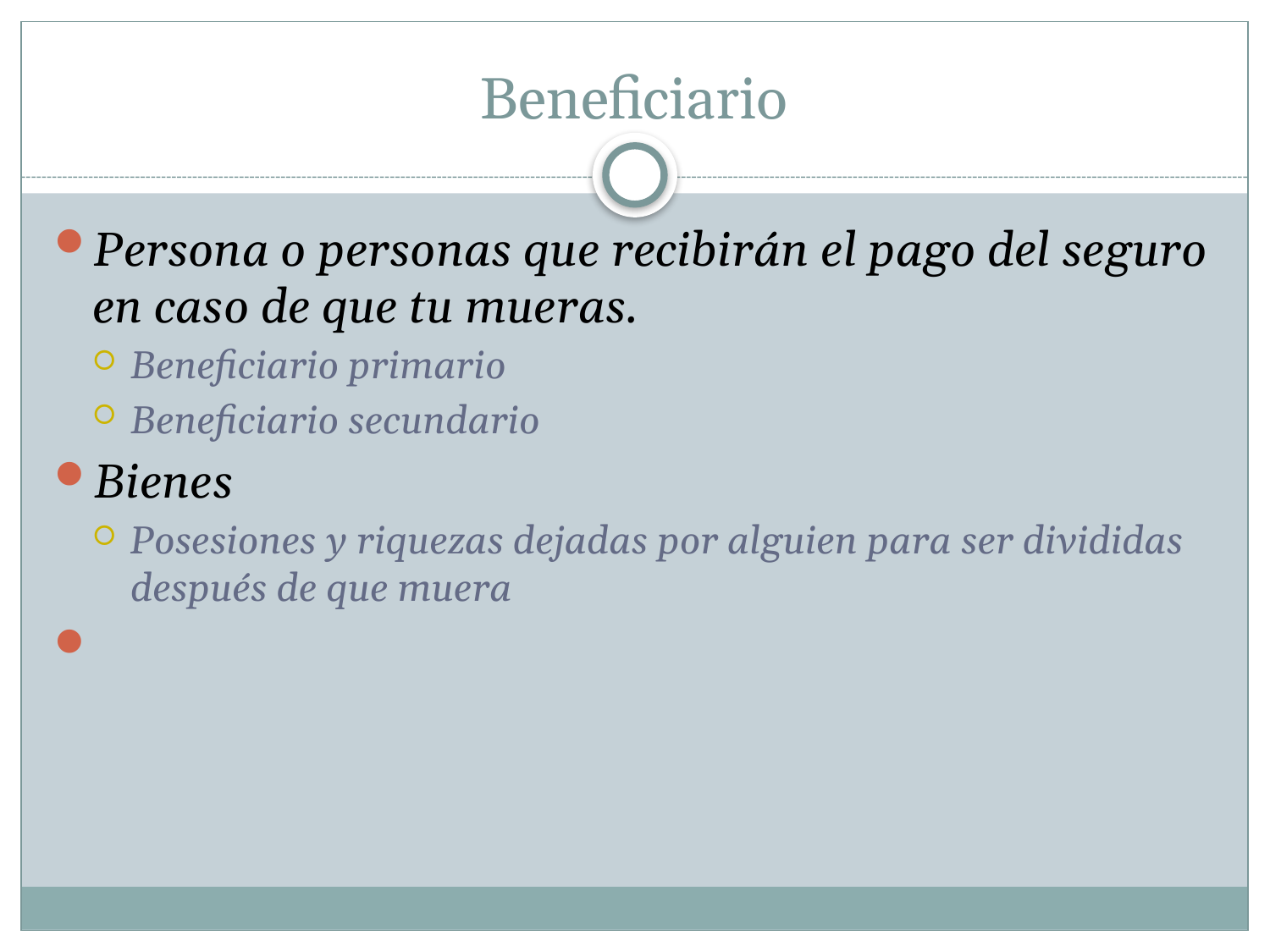

# Beneficiario
Persona o personas que recibirán el pago del seguro en caso de que tu mueras.
Beneficiario primario
Beneficiario secundario
Bienes
Posesiones y riquezas dejadas por alguien para ser divididas después de que muera